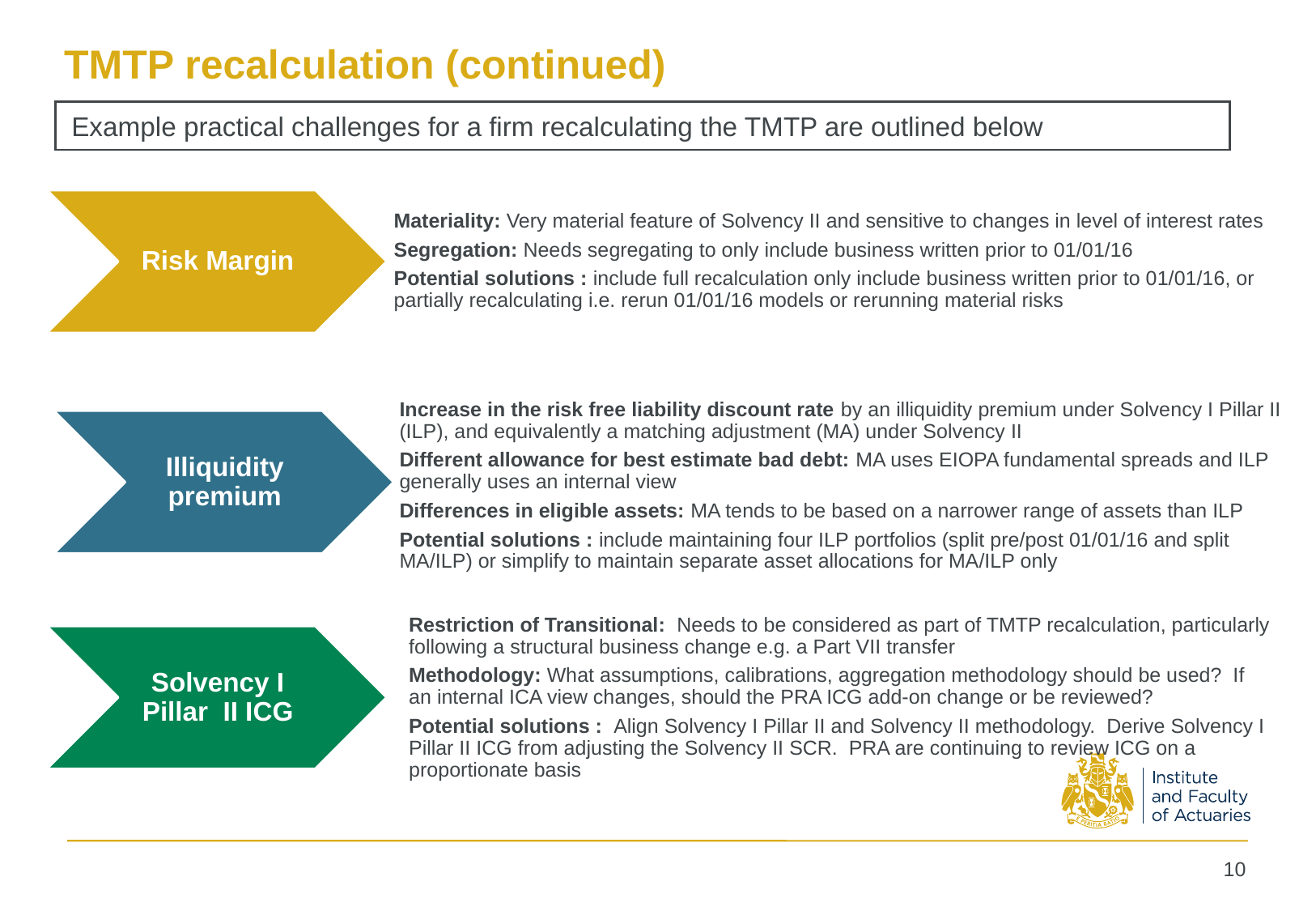

# TMTP recalculation (continued)
Example practical challenges for a firm recalculating the TMTP are outlined below
Risk Margin
Materiality: Very material feature of Solvency II and sensitive to changes in level of interest rates
Segregation: Needs segregating to only include business written prior to 01/01/16
Potential solutions : include full recalculation only include business written prior to 01/01/16, or partially recalculating i.e. rerun 01/01/16 models or rerunning material risks
Illiquidity premium
Increase in the risk free liability discount rate by an illiquidity premium under Solvency I Pillar II (ILP), and equivalently a matching adjustment (MA) under Solvency II
Different allowance for best estimate bad debt: MA uses EIOPA fundamental spreads and ILP generally uses an internal view
Differences in eligible assets: MA tends to be based on a narrower range of assets than ILP
Potential solutions : include maintaining four ILP portfolios (split pre/post 01/01/16 and split MA/ILP) or simplify to maintain separate asset allocations for MA/ILP only
Solvency I Pillar  II ICG
Restriction of Transitional:  Needs to be considered as part of TMTP recalculation, particularly following a structural business change e.g. a Part VII transfer
Methodology: What assumptions, calibrations, aggregation methodology should be used?  If an internal ICA view changes, should the PRA ICG add-on change or be reviewed?
Potential solutions :  Align Solvency I Pillar II and Solvency II methodology.  Derive Solvency I Pillar II ICG from adjusting the Solvency II SCR.  PRA are continuing to review ICG on a proportionate basis
10